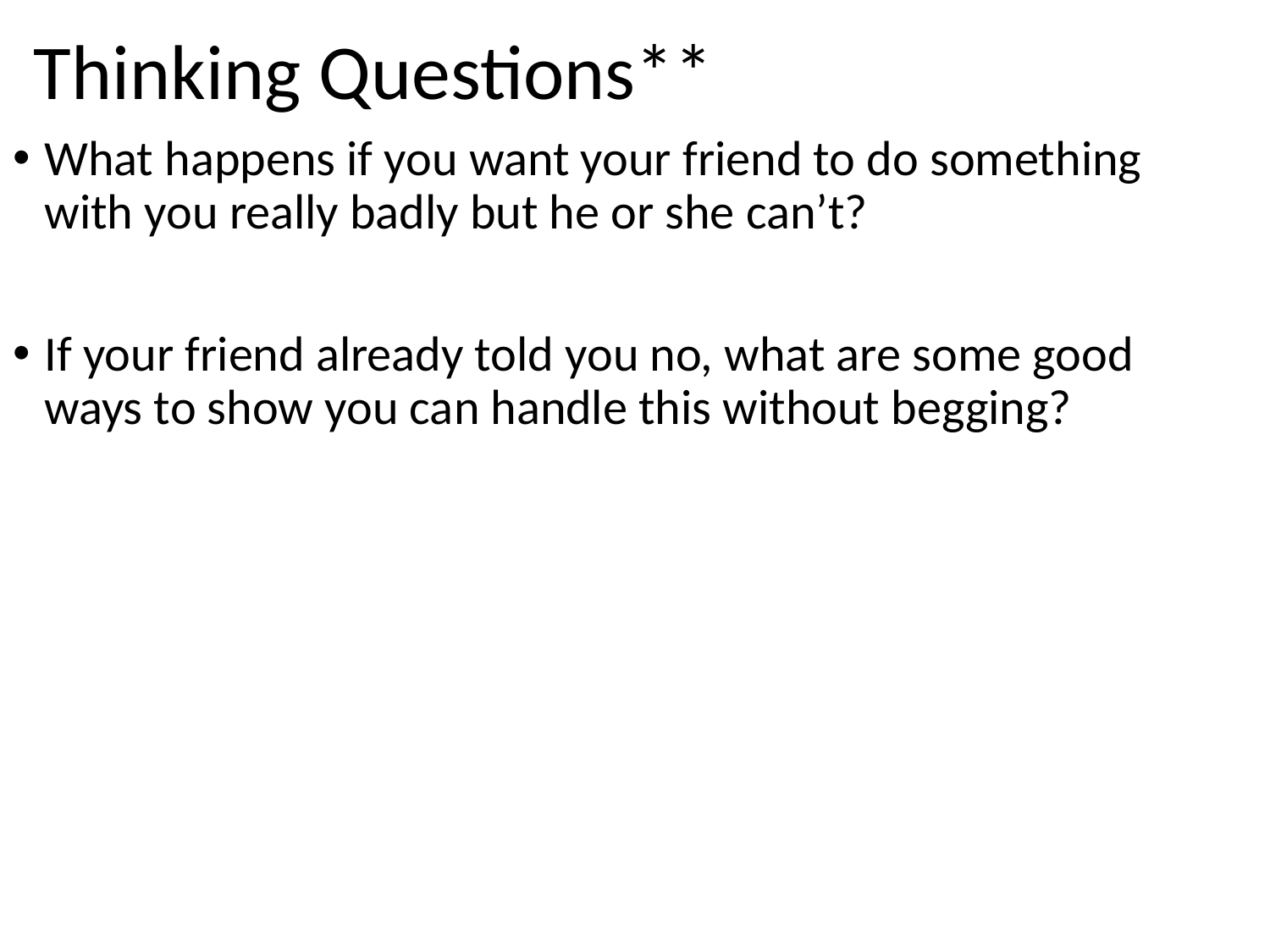

# Thinking Questions**
What happens if you want your friend to do something with you really badly but he or she can’t?

If your friend already told you no, what are some good ways to show you can handle this without begging?